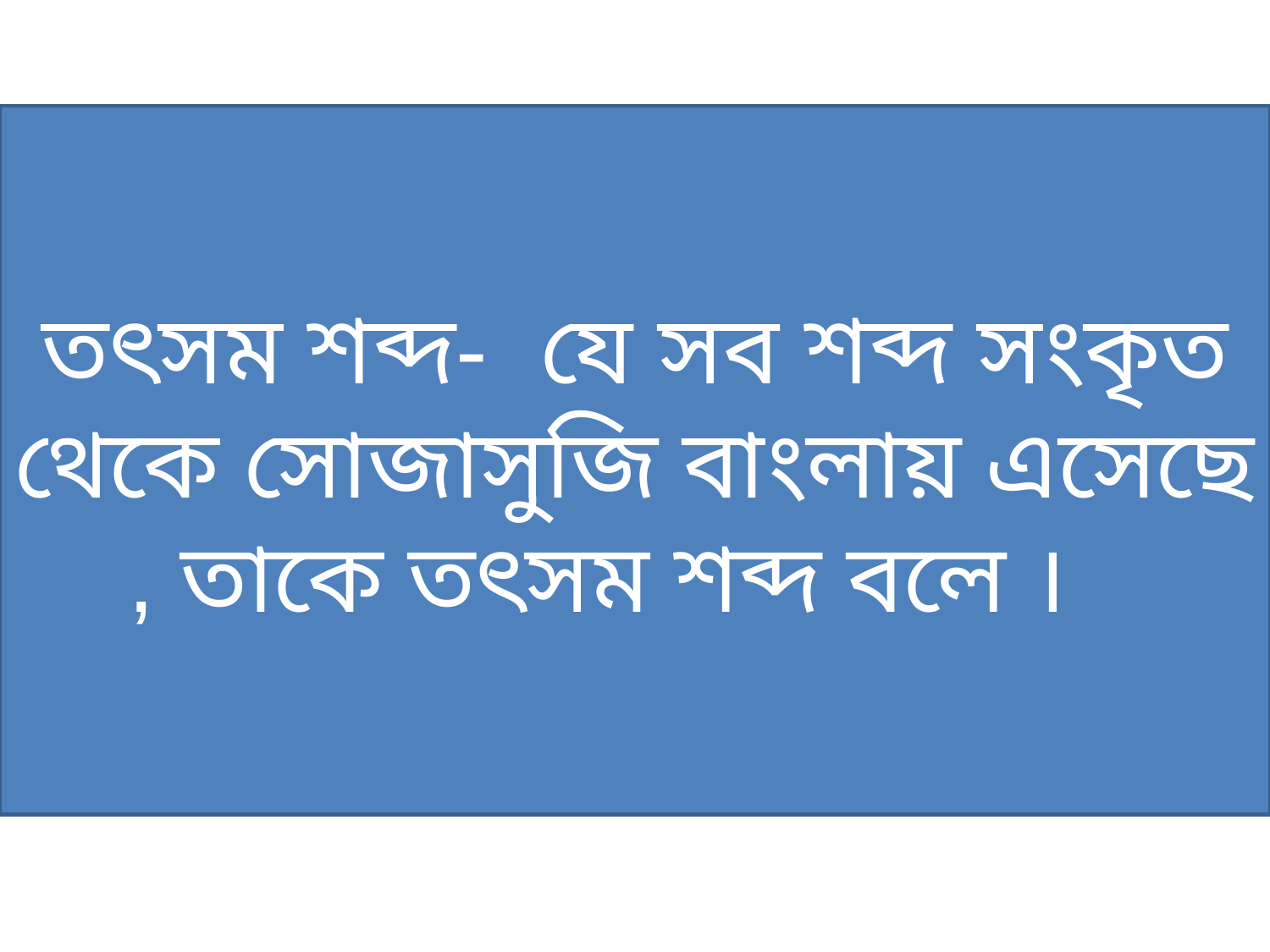

তৎসম শব্দ-  যে সব শব্দ সংকৃত থেকে সোজাসুজি বাংলায় এসেছে , তাকে তৎসম শব্দ বলে ।